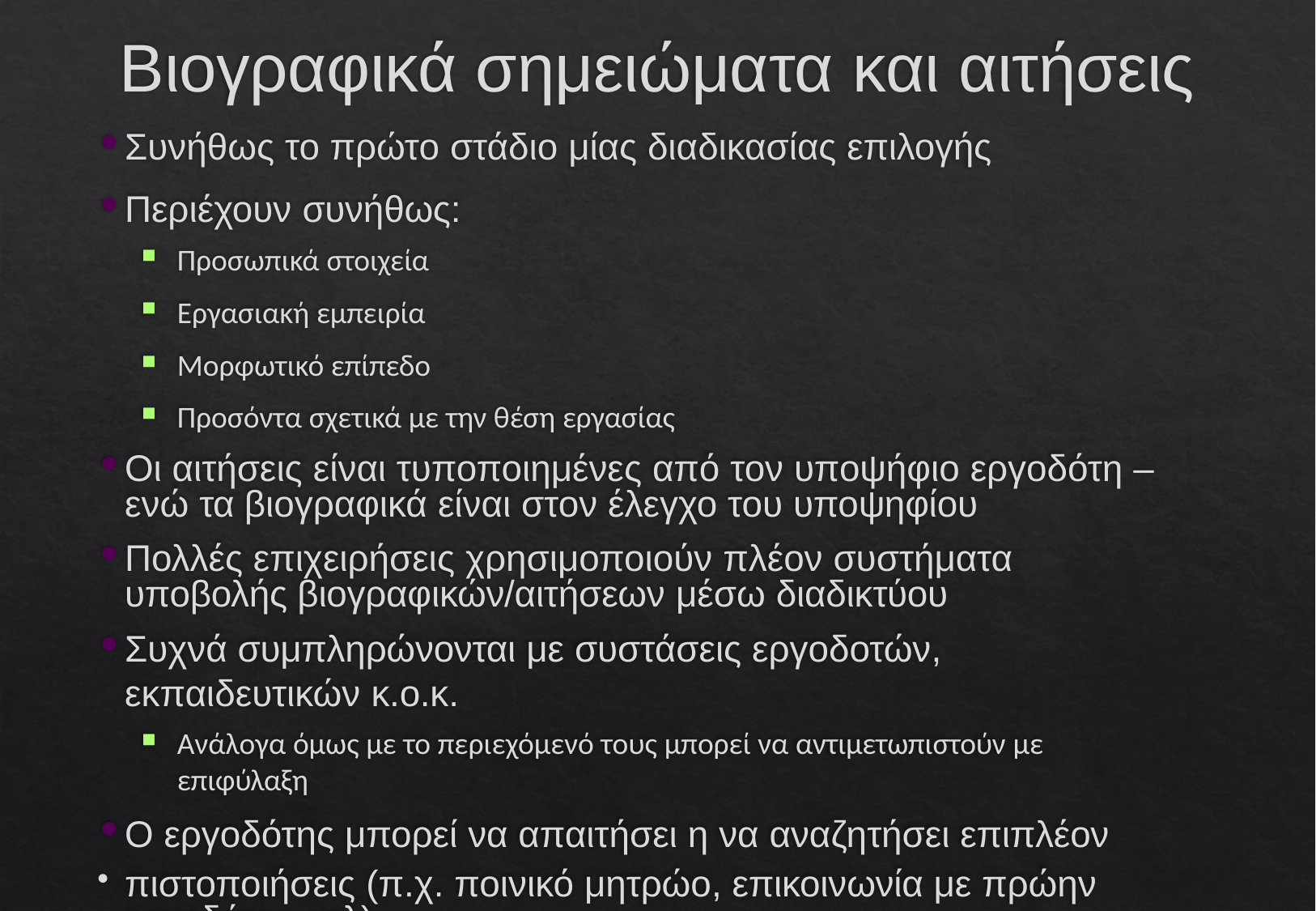

# Βιογραφικά σημειώματα και αιτήσεις
Συνήθως το πρώτο στάδιο μίας διαδικασίας επιλογής
Περιέχουν συνήθως:
Προσωπικά στοιχεία
Εργασιακή εμπειρία
Μορφωτικό επίπεδο
Προσόντα σχετικά με την θέση εργασίας
Οι αιτήσεις είναι τυποποιημένες από τον υποψήφιο εργοδότη – ενώ τα βιογραφικά είναι στον έλεγχο του υποψηφίου
Πολλές επιχειρήσεις χρησιμοποιούν πλέον συστήματα υποβολής βιογραφικών/αιτήσεων μέσω διαδικτύου
Συχνά συμπληρώνονται με συστάσεις εργοδοτών, εκπαιδευτικών κ.ο.κ.
Ανάλογα όμως με το περιεχόμενό τους μπορεί να αντιμετωπιστούν με επιφύλαξη
O εργοδότης μπορεί να απαιτήσει η να αναζητήσει επιπλέον
πιστοποιήσεις (π.χ. ποινικό μητρώο, επικοινωνία με πρώην εργοδότες, κτλ)